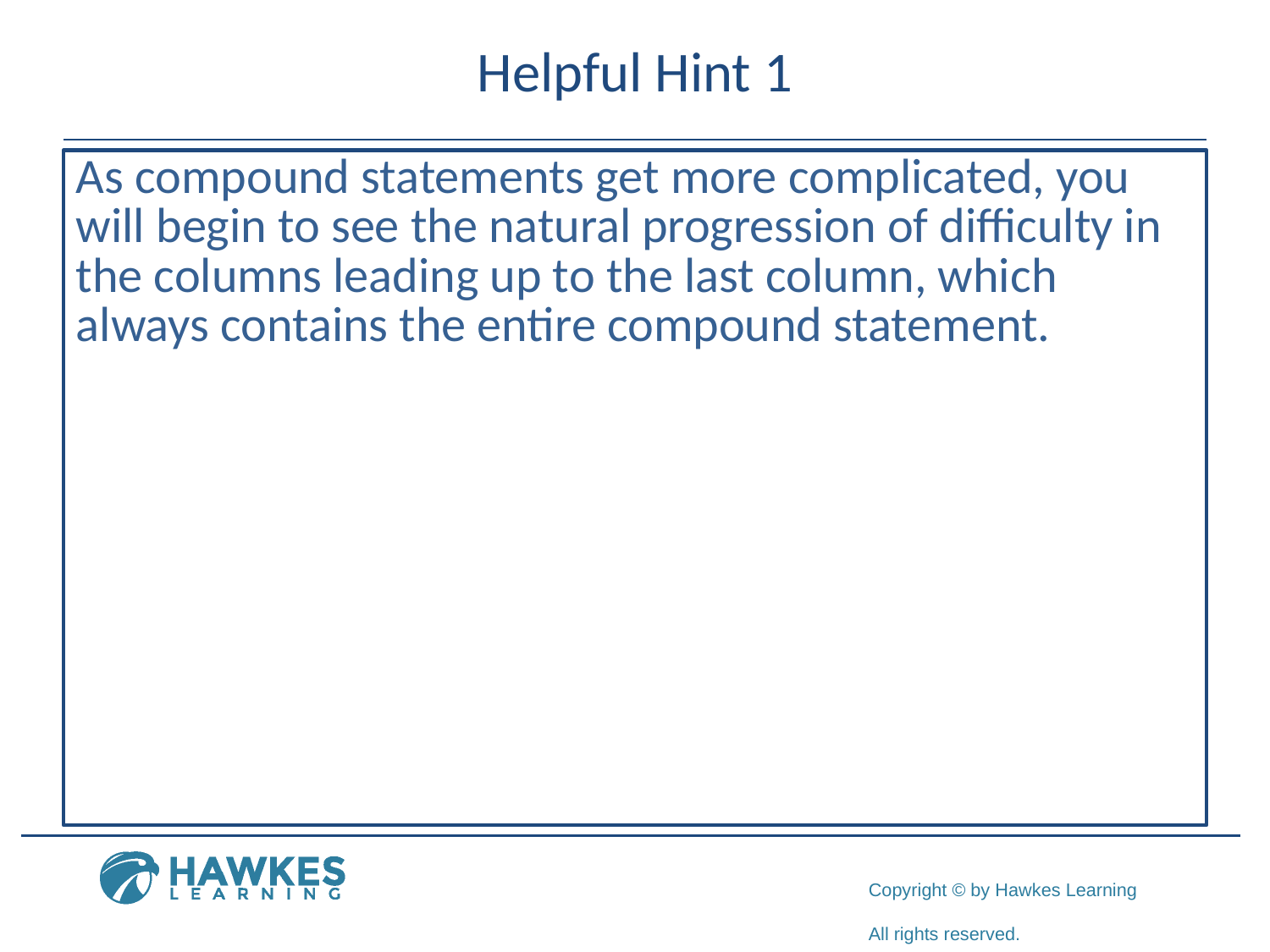

# Helpful Hint 1
As compound statements get more complicated, you will begin to see the natural progression of difficulty in the columns leading up to the last column, which always contains the entire compound statement.